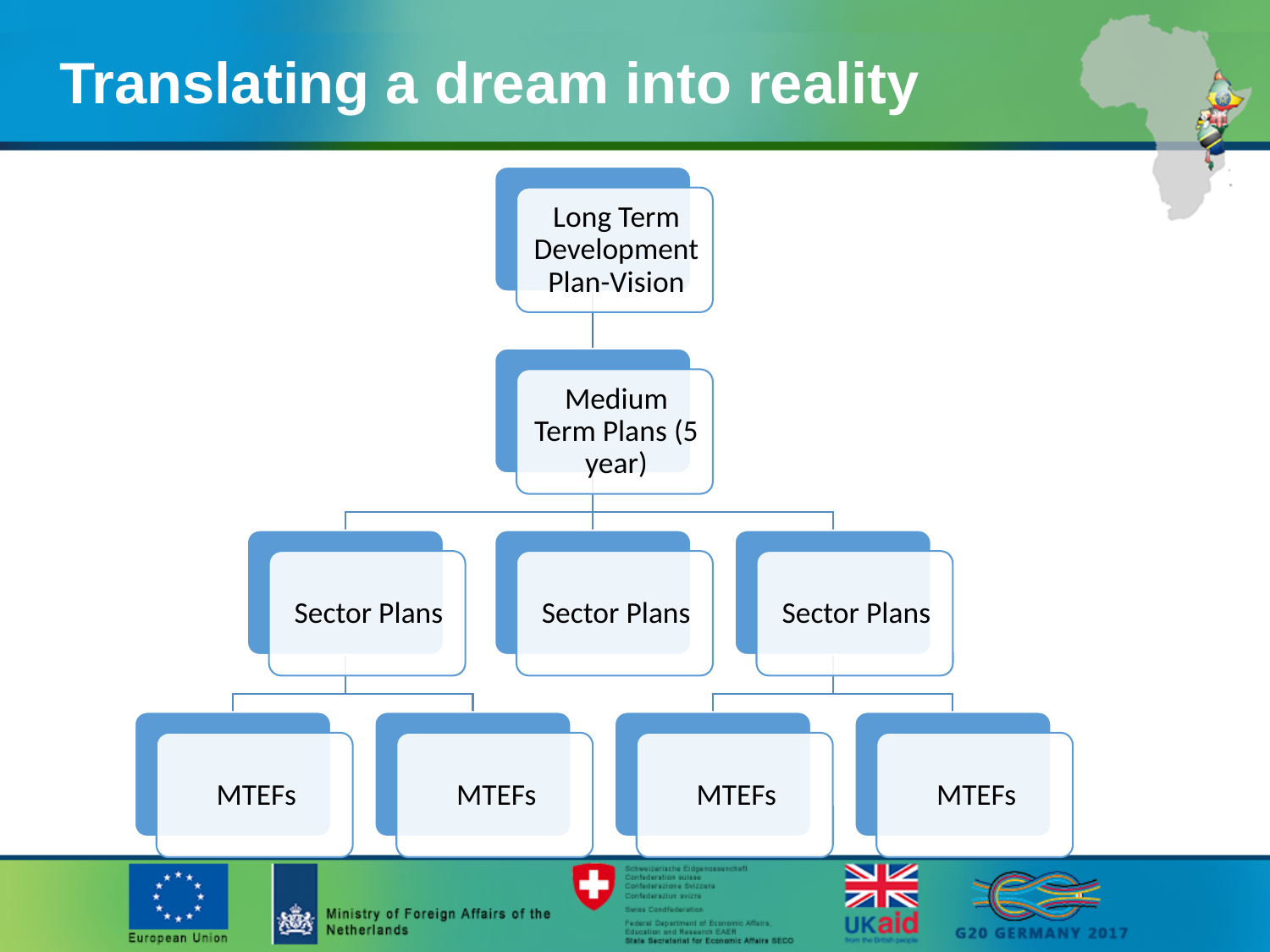

# Translating a dream into reality
Long Term Development Plan-Vision
Medium Term Plans (5 year)
Sector Plans
MTEFs
MTEFs
Sector Plans
Sector Plans
MTEFs
MTEFs